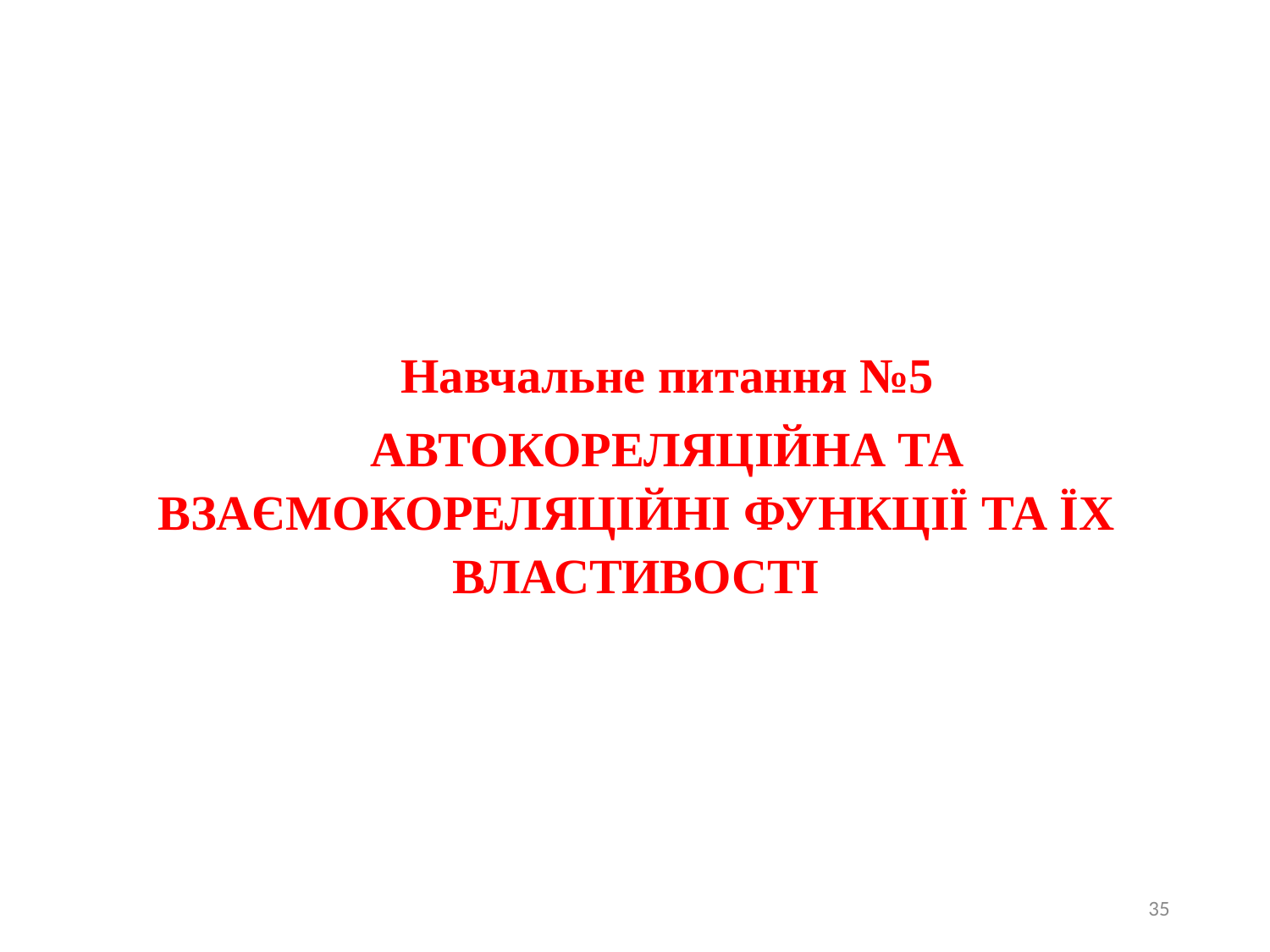

Навчальне питання №5
АВТОКОРЕЛЯЦІЙНА ТА ВЗАЄМОКОРЕЛЯЦІЙНІ ФУНКЦІЇ ТА ЇХ ВЛАСТИВОСТІ
35